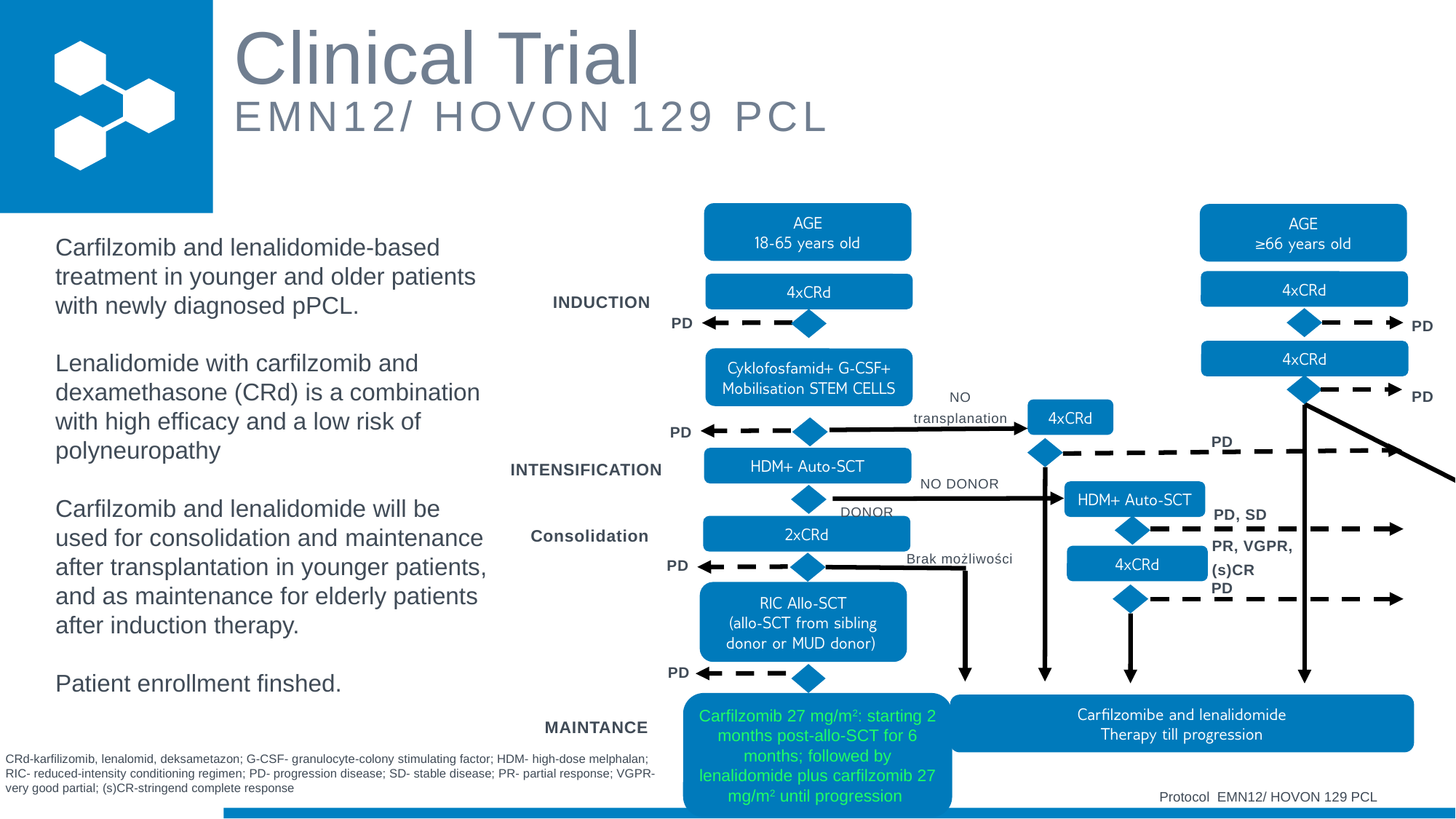

# Clinical Trial EMN12/ HOVON 129 PCL

AGE
18-65 years old
AGE
≥66 years old
Carfilzomib and lenalidomide-based treatment in younger and older patients with newly diagnosed pPCL.
Lenalidomide with carfilzomib and dexamethasone (CRd) is a combination with high efficacy and a low risk of polyneuropathy
Carfilzomib and lenalidomide will be used for consolidation and maintenance after transplantation in younger patients, and as maintenance for elderly patients after induction therapy.

Patient enrollment finshed.
4xCRd
4xCRd
INDUCTION
PD
PD

Cyklofosfamid+ G-CSF+
Mobilisation STEM CELLS
4xCRd

PD

NO transplanation
4xCRd
PD

PD

INTENSIFICATION
HDM+ Auto-SCT
NO DONOR
HDM+ Auto-SCT

DONOR
PD, SD
Consolidation
2xCRd

PR, VGPR, (s)CR
Brak możliwości
PD
4xCRd

PD
RIC Allo-SCT
(allo-SCT from sibling donor or MUD donor)

PD

Carfilzomib 27 mg/m2: starting 2 months post-allo-SCT for 6 months; followed by lenalidomide plus carfilzomib 27 mg/m2 until progression
Carfilzomibe and lenalidomide
Therapy till progression
MAINTANCE
CRd-karfilizomib, lenalomid, deksametazon; G-CSF- granulocyte-colony stimulating factor; HDM- high-dose melphalan; RIC- reduced-intensity conditioning regimen; PD- progression disease; SD- stable disease; PR- partial response; VGPR-very good partial; (s)CR-stringend complete response

Protocol  EMN12/ HOVON 129 PCL